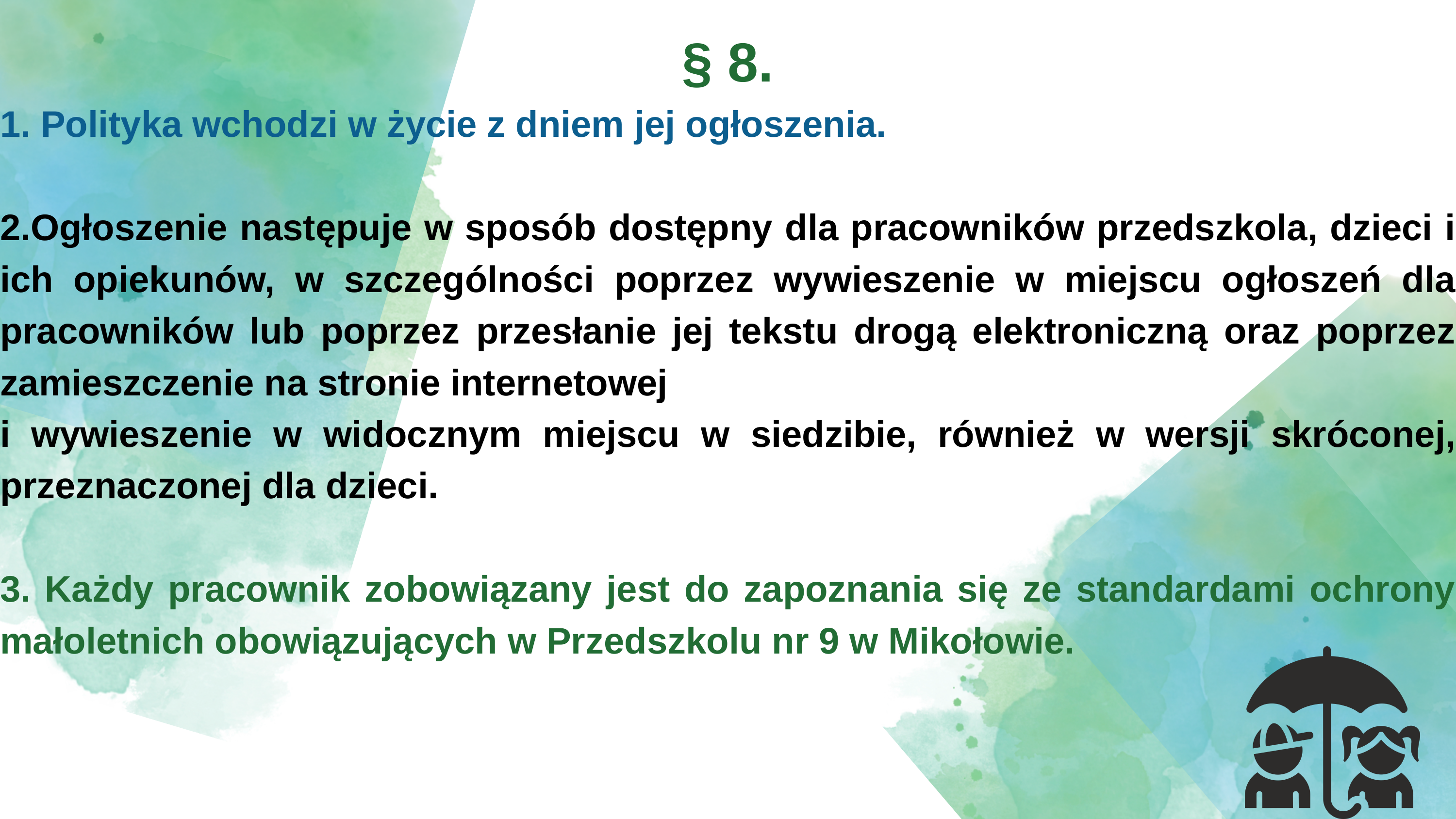

§ 8.
1. Polityka wchodzi w życie z dniem jej ogłoszenia.

2.Ogłoszenie następuje w sposób dostępny dla pracowników przedszkola, dzieci i ich opiekunów, w szczególności poprzez wywieszenie w miejscu ogłoszeń dla pracowników lub poprzez przesłanie jej tekstu drogą elektroniczną oraz poprzez zamieszczenie na stronie internetowej
i wywieszenie w widocznym miejscu w siedzibie, również w wersji skróconej, przeznaczonej dla dzieci.

3. Każdy pracownik zobowiązany jest do zapoznania się ze standardami ochrony małoletnich obowiązujących w Przedszkolu nr 9 w Mikołowie.